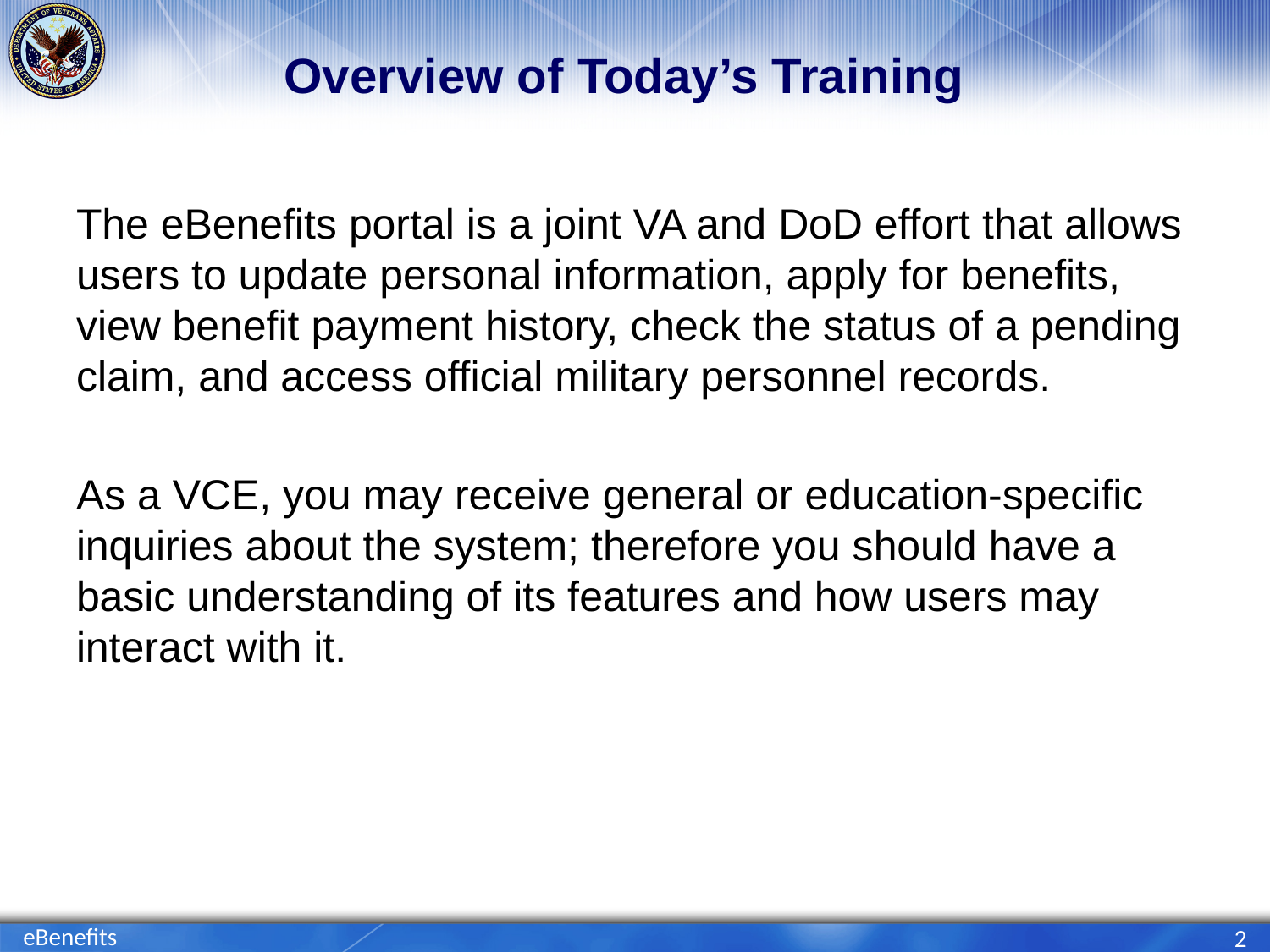

# Overview of Today’s Training
The eBenefits portal is a joint VA and DoD effort that allows users to update personal information, apply for benefits, view benefit payment history, check the status of a pending claim, and access official military personnel records.

As a VCE, you may receive general or education-specific inquiries about the system; therefore you should have a basic understanding of its features and how users may interact with it.
eBenefits
2